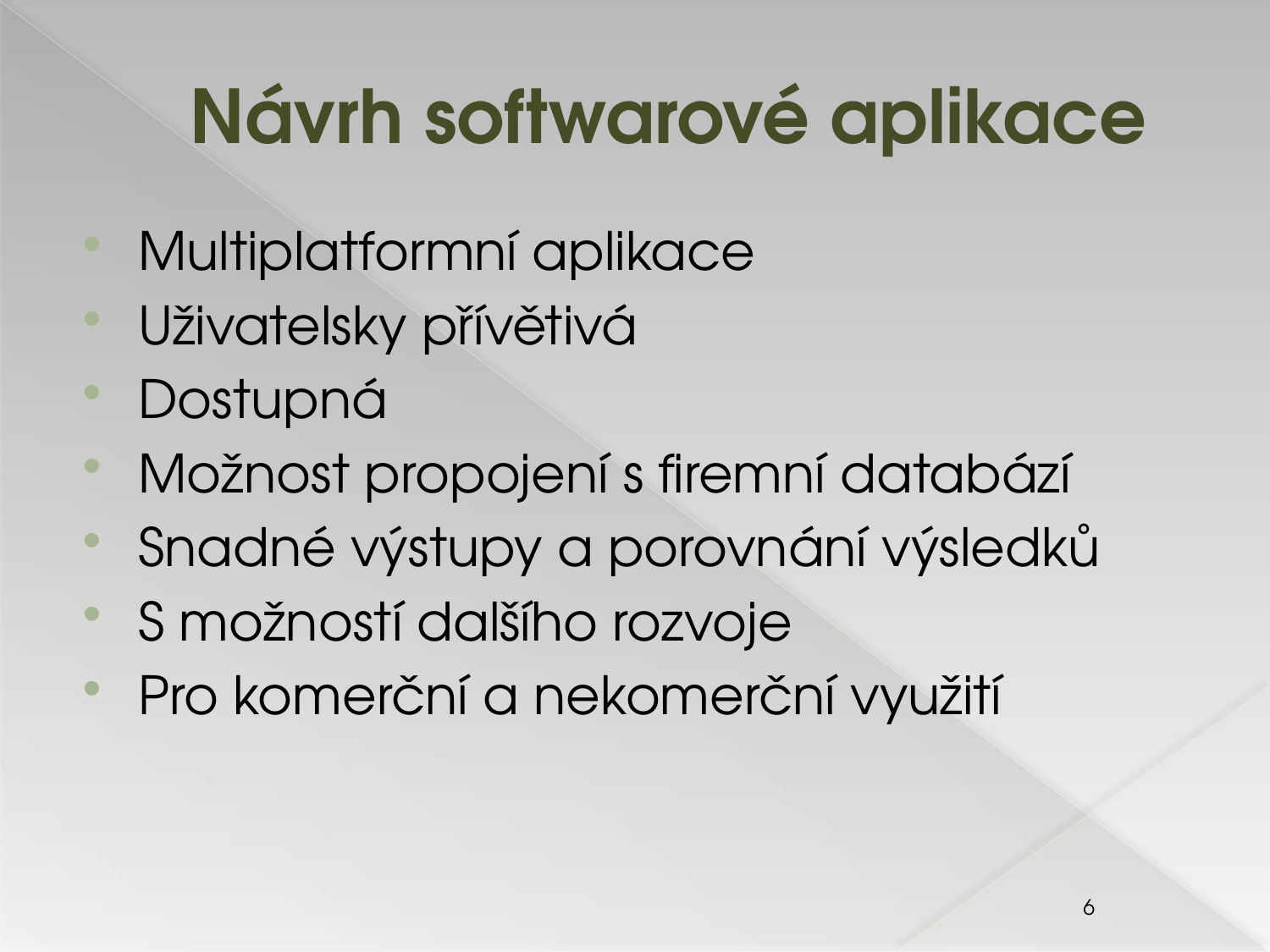

# Návrh softwarové aplikace
Multiplatformní aplikace
Uživatelsky přívětivá
Dostupná
Možnost propojení s firemní databází
Snadné výstupy a porovnání výsledků
S možností dalšího rozvoje
Pro komerční a nekomerční využití

6